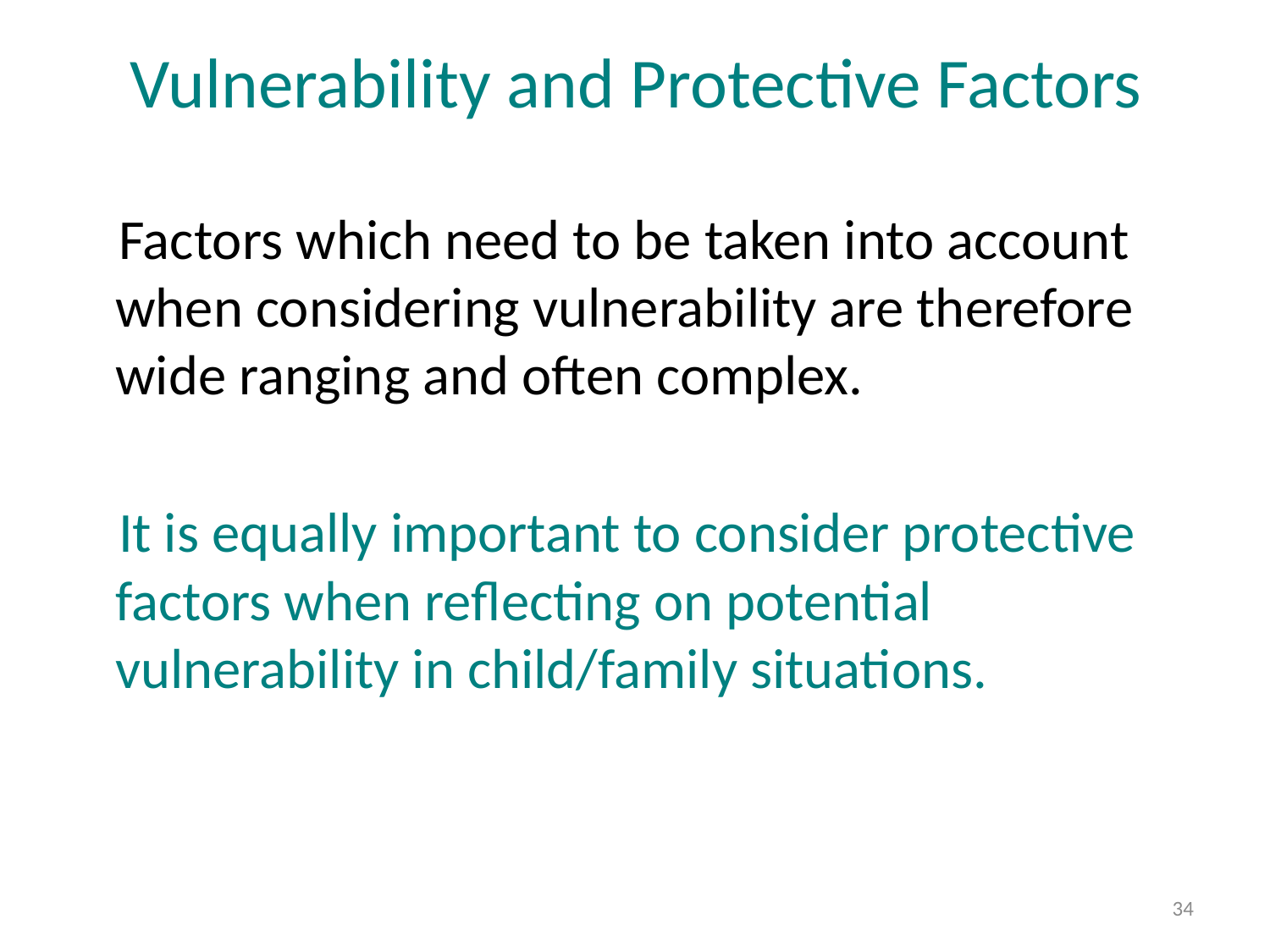

# Vulnerability and Protective Factors
    Factors which need to be taken into account when considering vulnerability are therefore wide ranging and often complex.

    It is equally important to consider protective factors when reflecting on potential vulnerability in child/family situations.

34